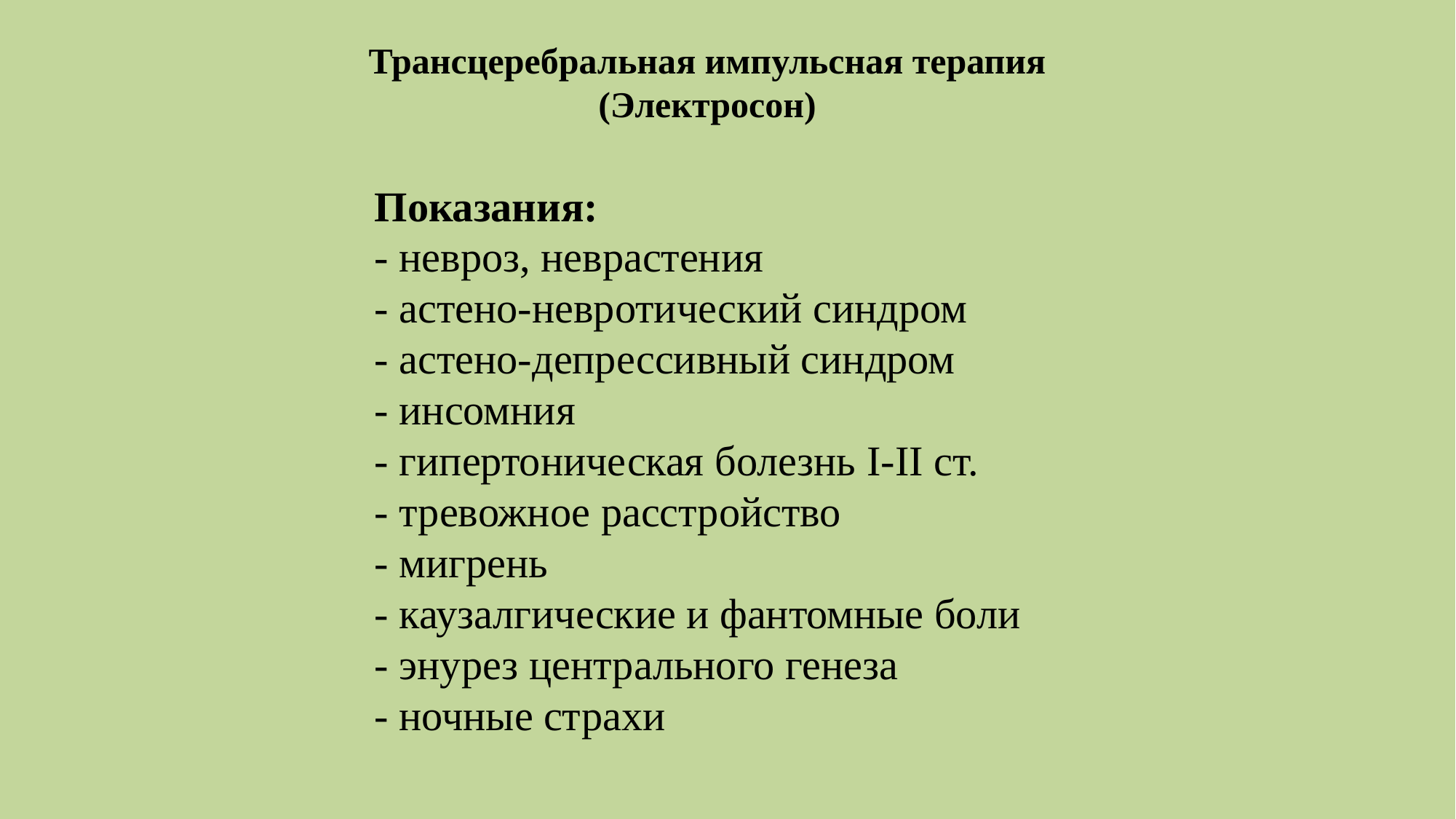

Трансцеребральная импульсная терапия (Электросон)
Показания:
- невроз, неврастения
- астено-невротический синдром
- астено-депрессивный синдром
- инсомния
- гипертоническая болезнь I-II ст.
- тревожное расстройство
- мигрень
- каузалгические и фантомные боли
- энурез центрального генеза
- ночные страхи